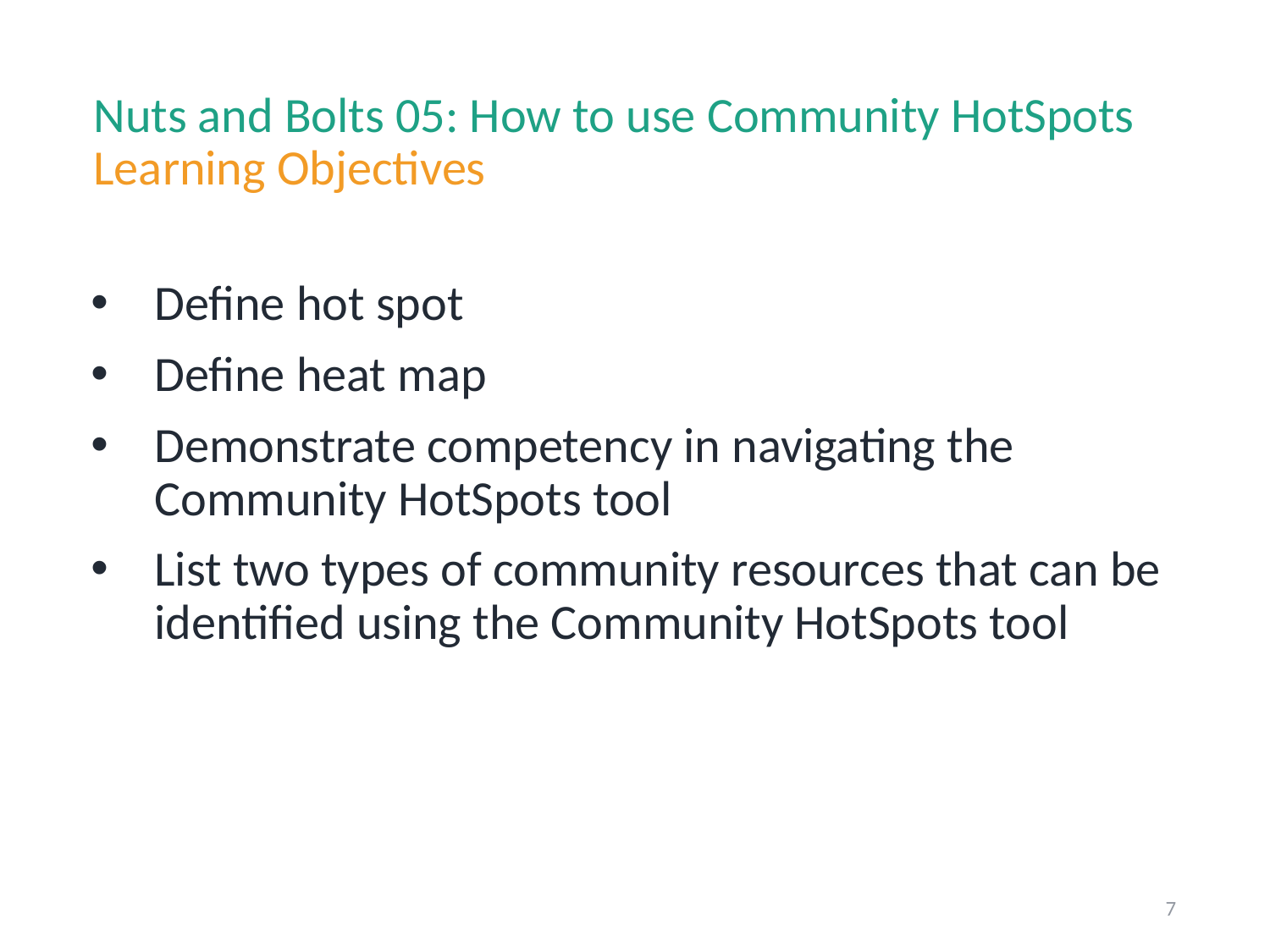

# Nuts and Bolts 05: How to use Community HotSpots Learning Objectives

Define hot spot
Define heat map
Demonstrate competency in navigating the Community HotSpots tool
List two types of community resources that can be identified using the Community HotSpots tool

7